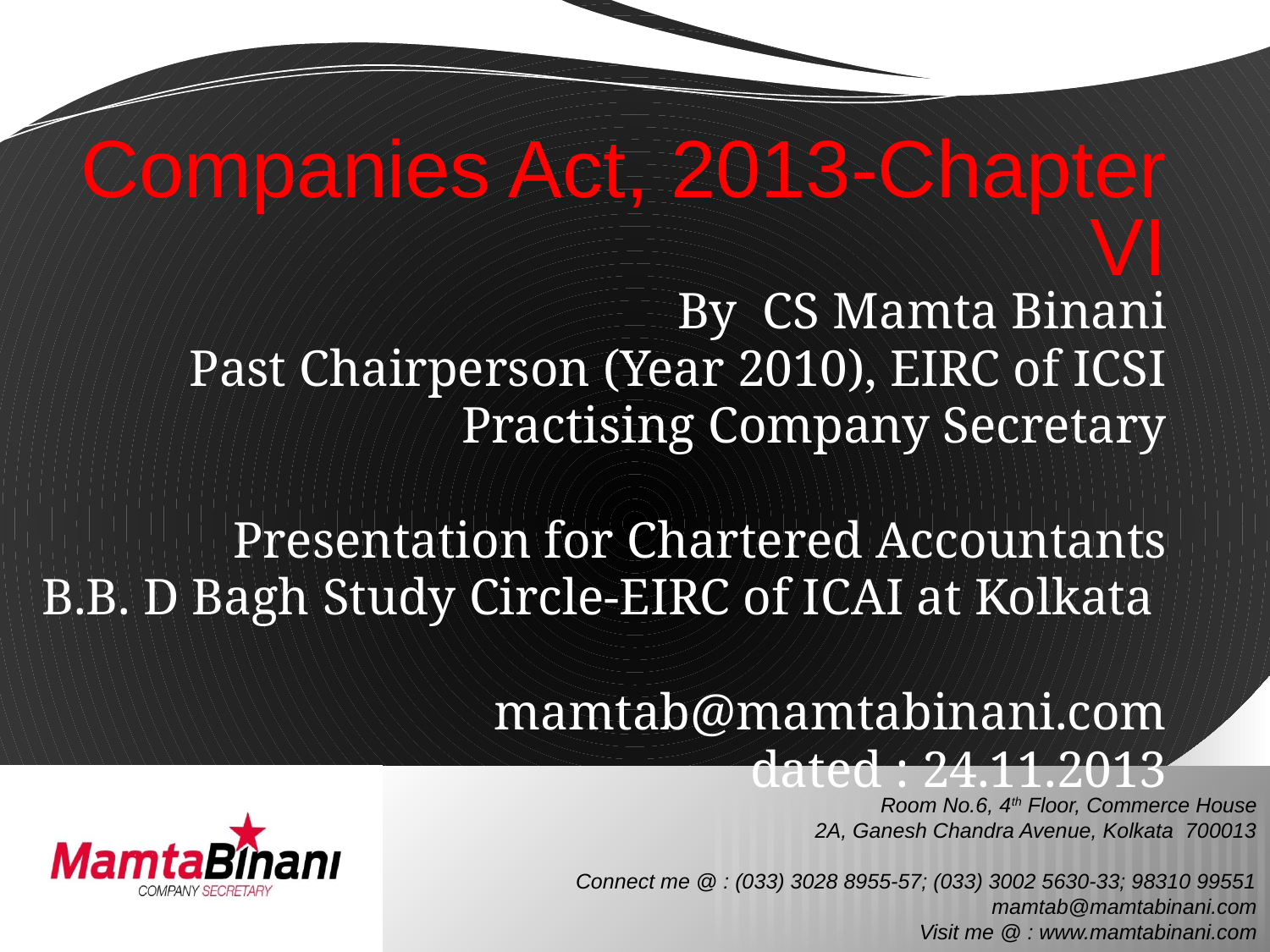

Companies Act, 2013-Chapter VI
By  CS Mamta Binani
Past Chairperson (Year 2010), EIRC of ICSI
Practising Company Secretary

Presentation for Chartered Accountants
B.B. D Bagh Study Circle-EIRC of ICAI at Kolkata

mamtab@mamtabinani.com
dated : 24.11.2013